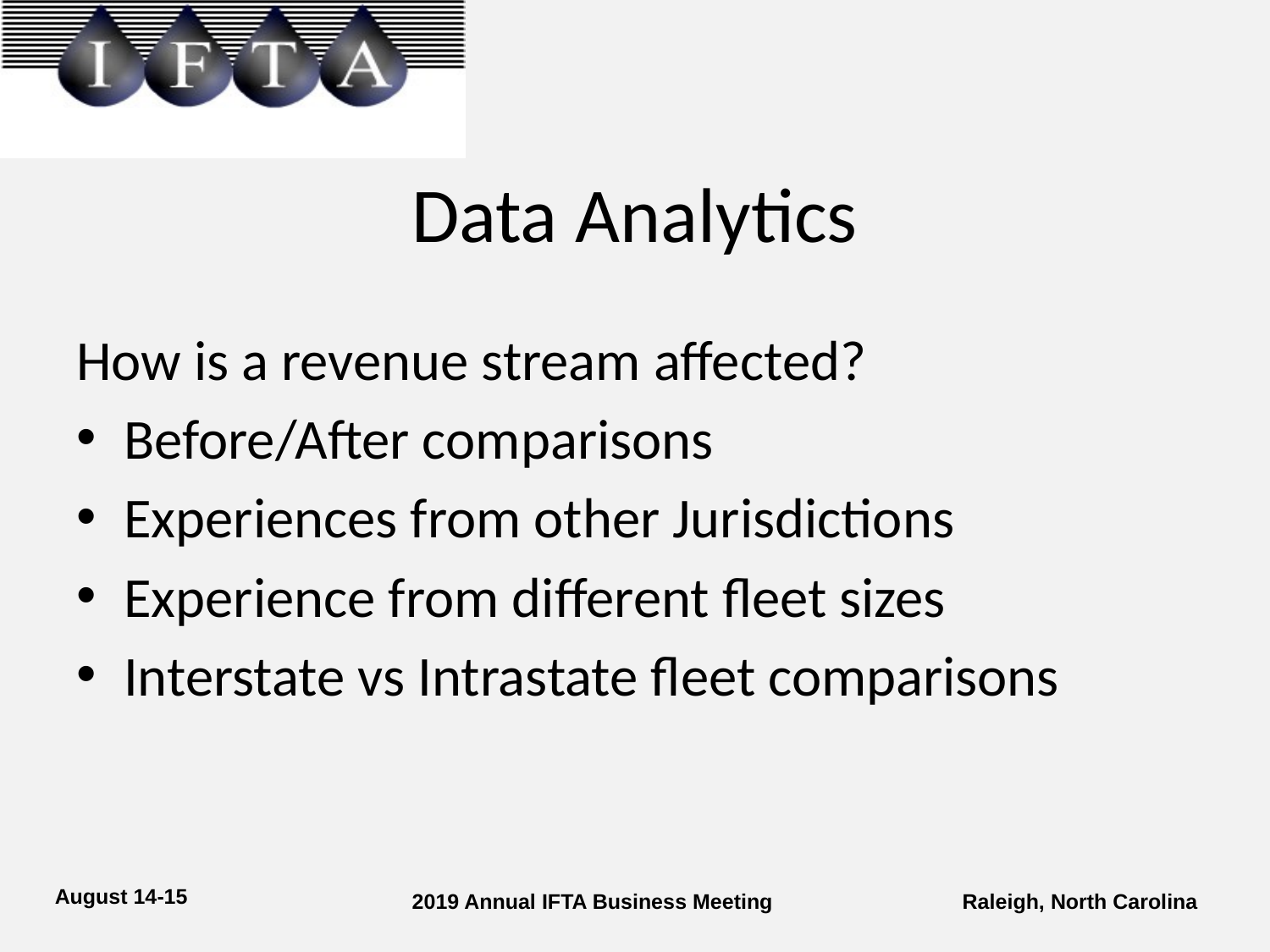

# Data Analytics
How is a revenue stream affected?
Before/After comparisons
Experiences from other Jurisdictions
Experience from different fleet sizes
Interstate vs Intrastate fleet comparisons